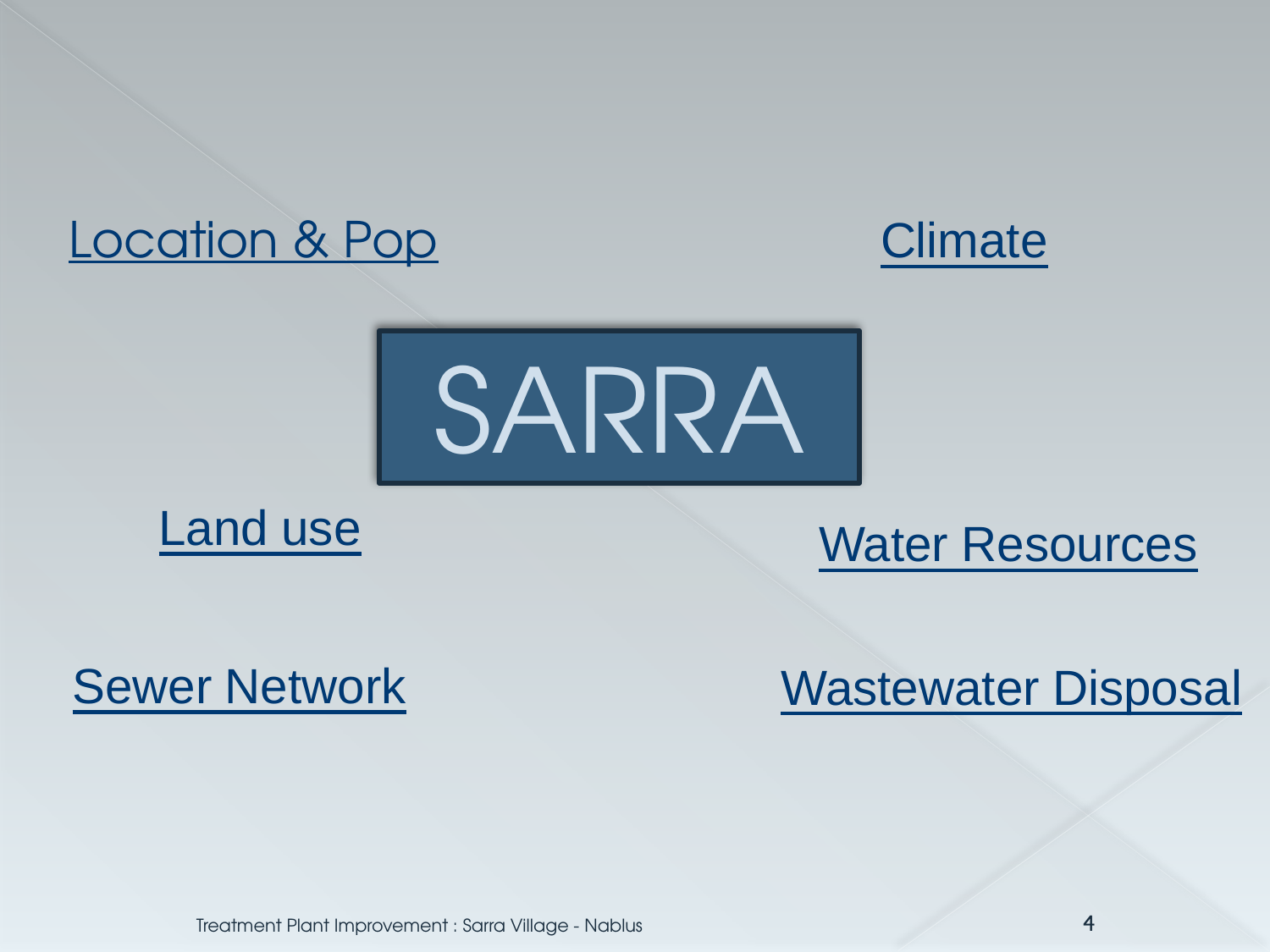

Location & Pop
Climate
SARRA
Land use
Water Resources
Sewer Network
Wastewater Disposal
4
Treatment Plant Improvement : Sarra Village - Nablus